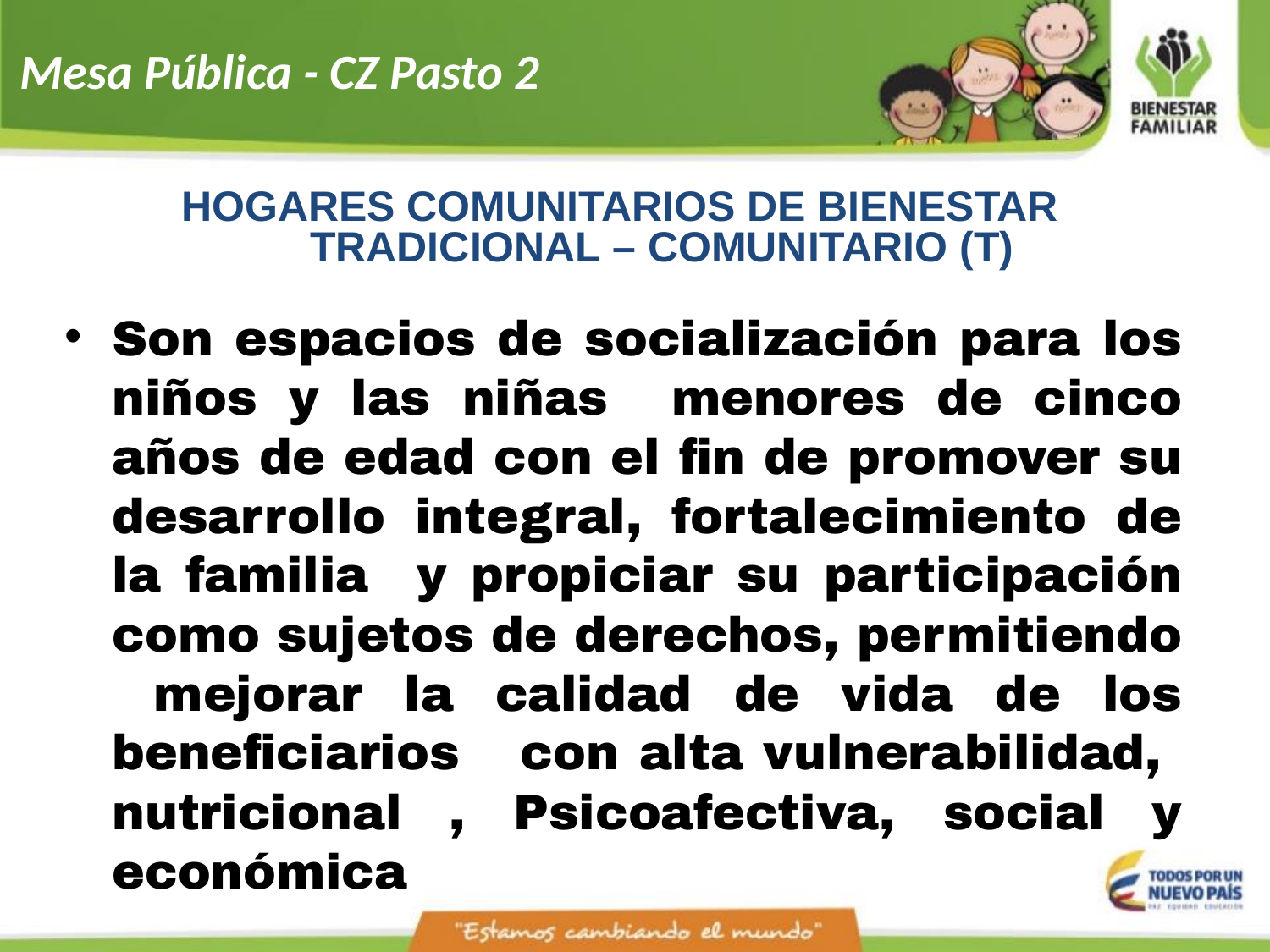

Mesa Pública - CZ Pasto 2
HOGARES COMUNITARIOS DE BIENESTAR TRADICIONAL – COMUNITARIO (T)
Son espacios de socialización para los niños y las niñas  menores de cinco años de edad con el fin de promover su desarrollo integral, fortalecimiento de la familia  y propiciar su participación como sujetos de derechos, permitiendo  mejorar la calidad de vida de los beneficiarios   con alta vulnerabilidad,  nutricional , Psicoafectiva, social y económica